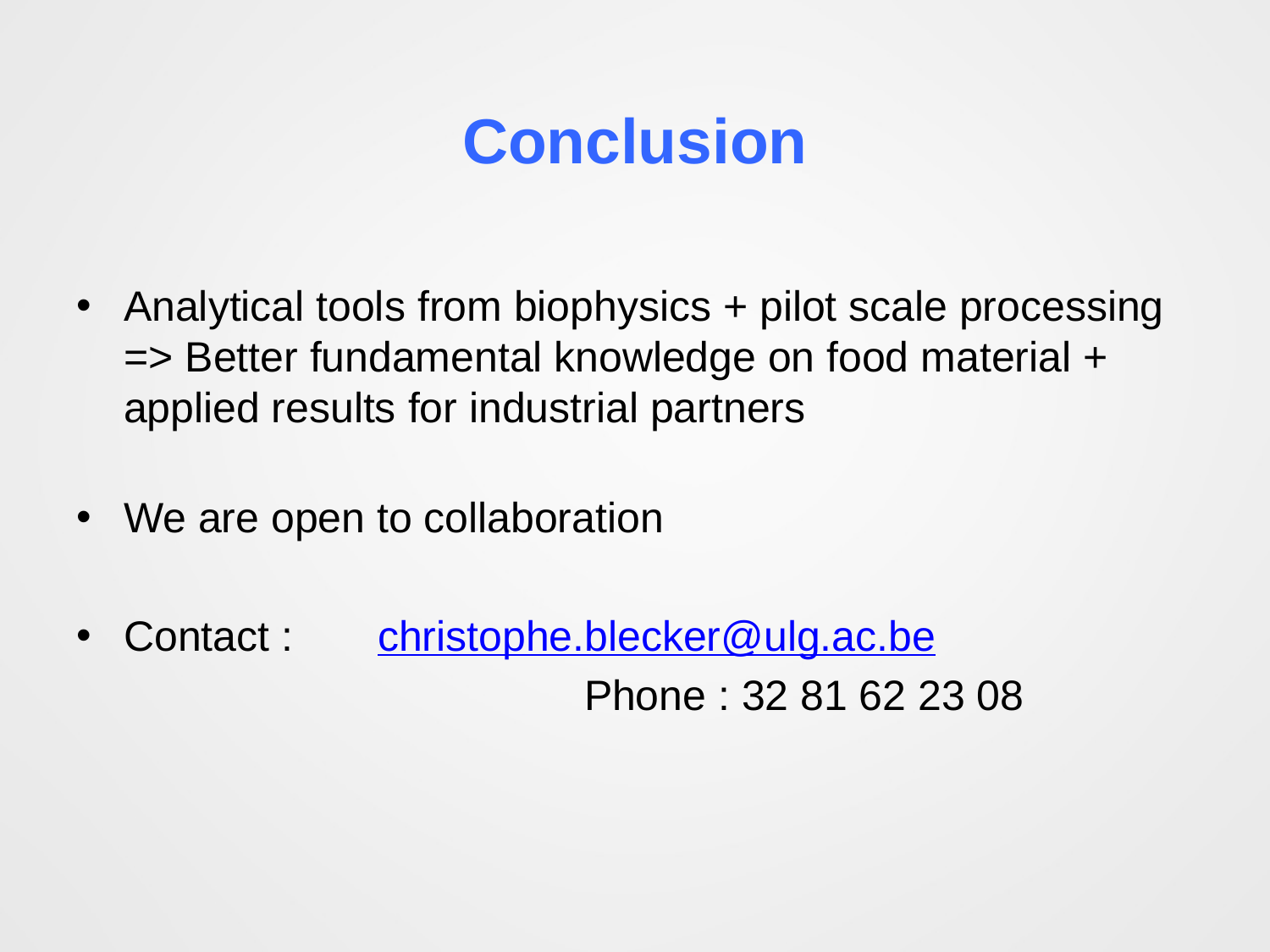

# Conclusion

Analytical tools from biophysics + pilot scale processing => Better fundamental knowledge on food material + applied results for industrial partners
We are open to collaboration

Contact : 	christophe.blecker@ulg.ac.be
				Phone : 32 81 62 23 08